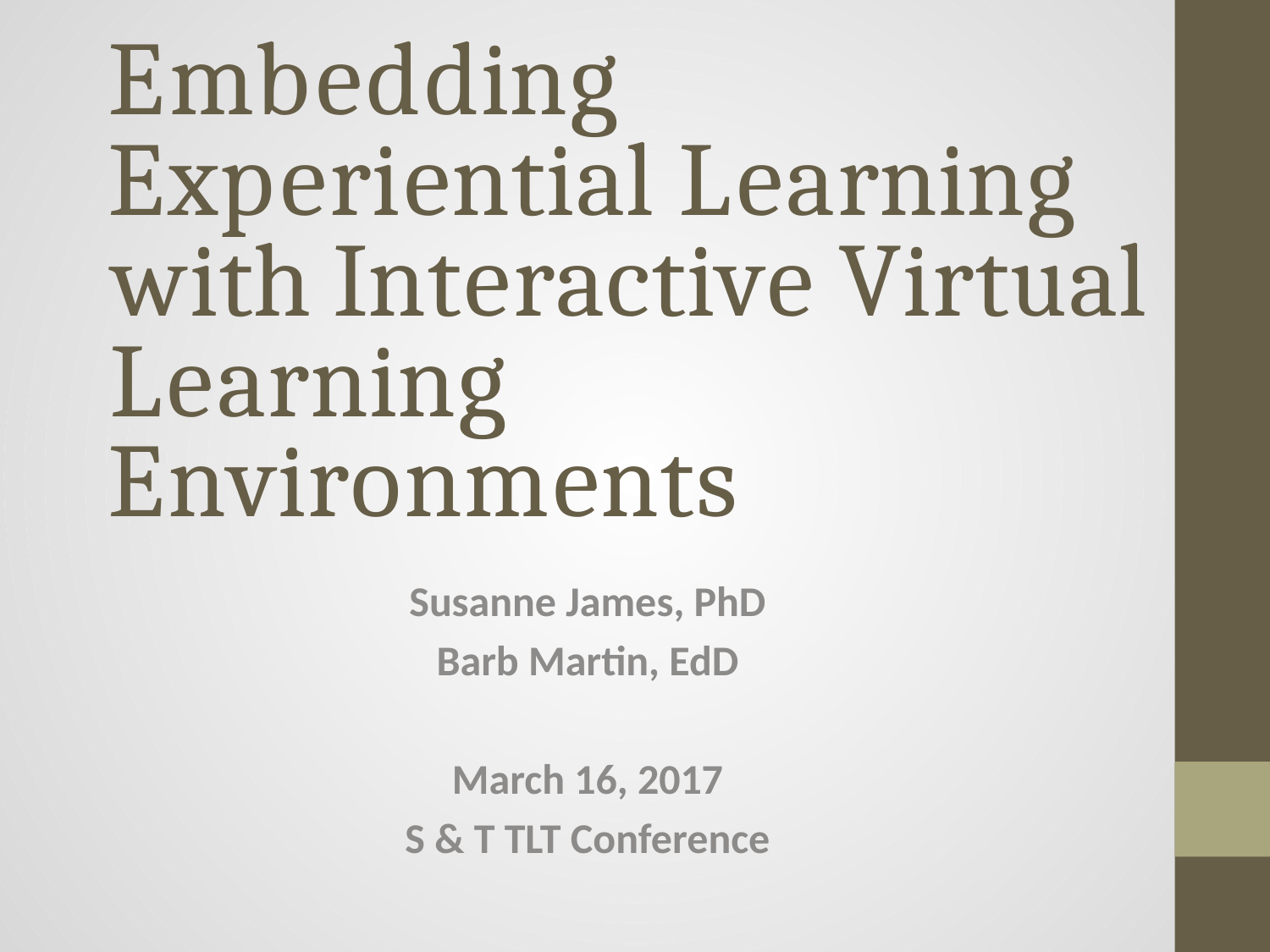

# Embedding Experiential Learning with Interactive Virtual Learning Environments
Susanne James, PhD
Barb Martin, EdD

March 16, 2017
S & T TLT Conference